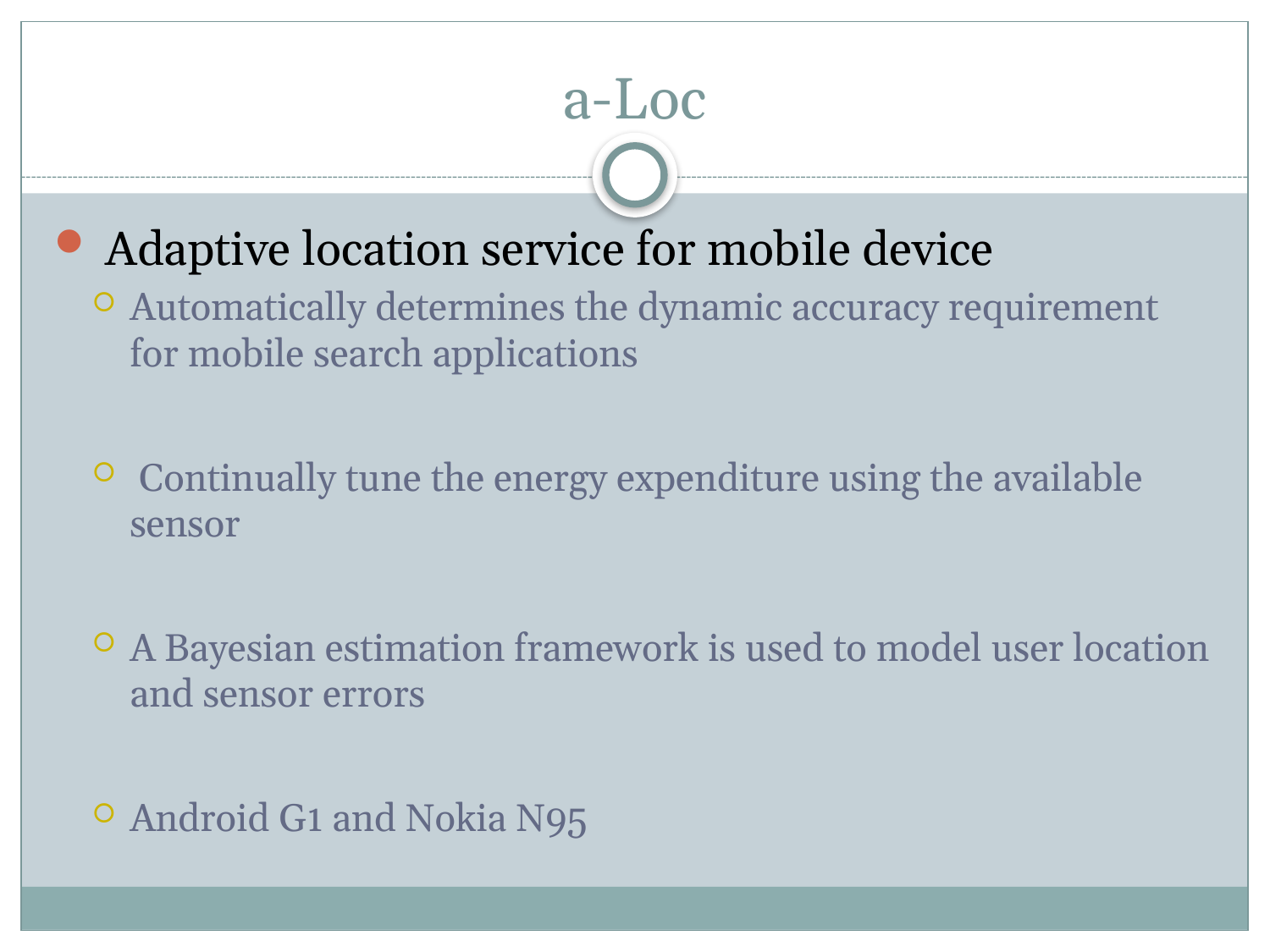

# a-Loc
 Adaptive location service for mobile device
Automatically determines the dynamic accuracy requirement for mobile search applications

 Continually tune the energy expenditure using the available sensor

A Bayesian estimation framework is used to model user location and sensor errors

Android G1 and Nokia N95